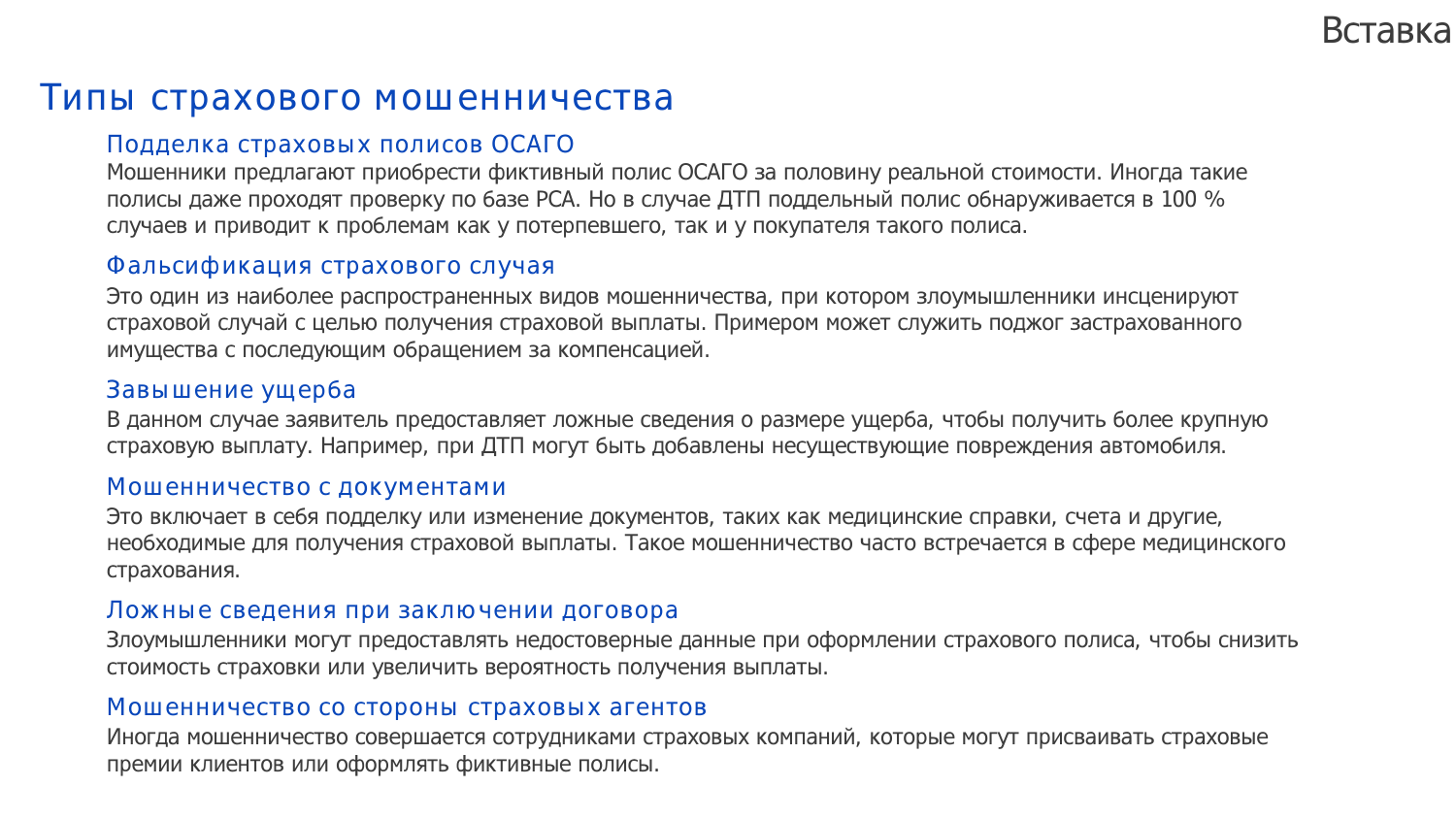

# Типы страхового мошенничества
Подделка страховых полисов ОСАГО
Мошенники предлагают приобрести фиктивный полис ОСАГО за половину реальной стоимости. Иногда такие полисы даже проходят проверку по базе РСА. Но в случае ДТП поддельный полис обнаруживается в 100 % случаев и приводит к проблемам как у потерпевшего, так и у покупателя такого полиса.
Фальсификация страхового случая
Это один из наиболее распространенных видов мошенничества, при котором злоумышленники инсценируют страховой случай с целью получения страховой выплаты. Примером может служить поджог застрахованного имущества с последующим обращением за компенсацией.
Завышение ущерба
В данном случае заявитель предоставляет ложные сведения о размере ущерба, чтобы получить более крупную страховую выплату. Например, при ДТП могут быть добавлены несуществующие повреждения автомобиля.
Мошенничество с документами
Это включает в себя подделку или изменение документов, таких как медицинские справки, счета и другие, необходимые для получения страховой выплаты. Такое мошенничество часто встречается в сфере медицинского страхования.
Ложные сведения при заключении договора
Злоумышленники могут предоставлять недостоверные данные при оформлении страхового полиса, чтобы снизить стоимость страховки или увеличить вероятность получения выплаты.
Мошенничество со стороны страховых агентов
Иногда мошенничество совершается сотрудниками страховых компаний, которые могут присваивать страховые премии клиентов или оформлять фиктивные полисы.
4